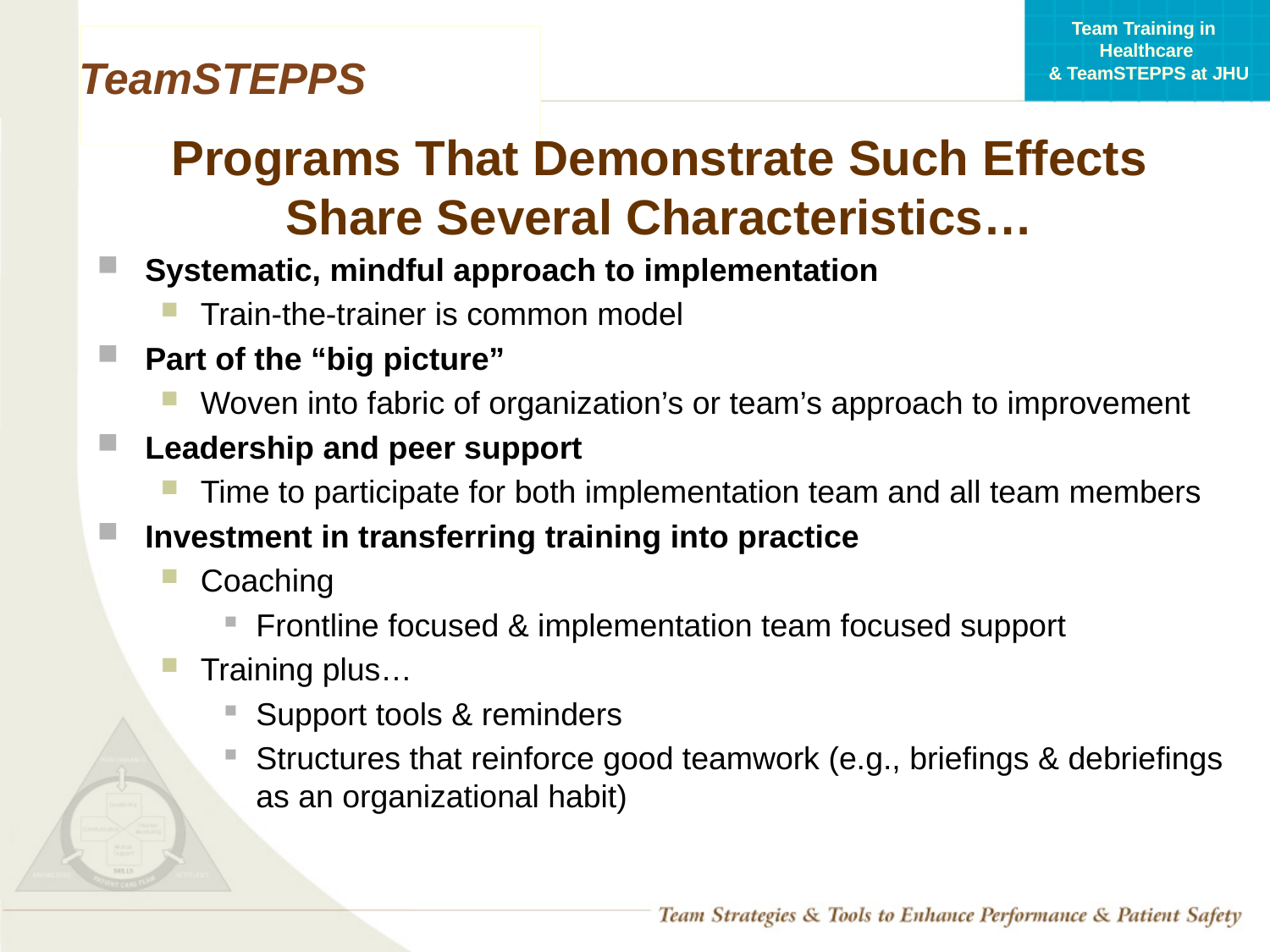

# Programs That Demonstrate Such Effects Share Several Characteristics…
Systematic, mindful approach to implementation
Train-the-trainer is common model
Part of the “big picture”
Woven into fabric of organization’s or team’s approach to improvement
Leadership and peer support
Time to participate for both implementation team and all team members
Investment in transferring training into practice
Coaching
Frontline focused & implementation team focused support
Training plus…
Support tools & reminders
Structures that reinforce good teamwork (e.g., briefings & debriefings as an organizational habit)